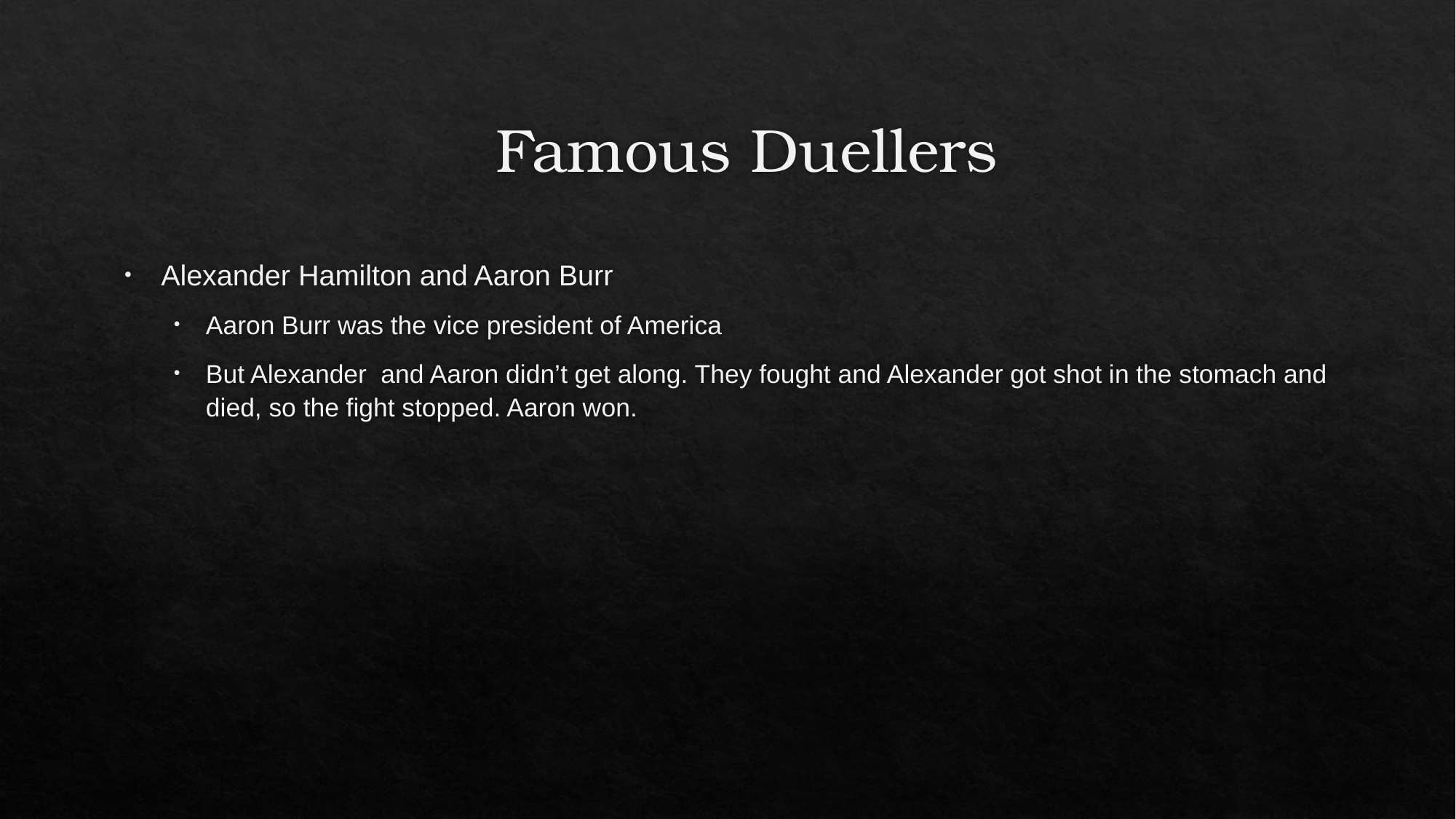

# Famous Duellers
Alexander Hamilton and Aaron Burr
Aaron Burr was the vice president of America
But Alexander  and Aaron didn’t get along. They fought and Alexander got shot in the stomach and died, so the fight stopped. Aaron won.